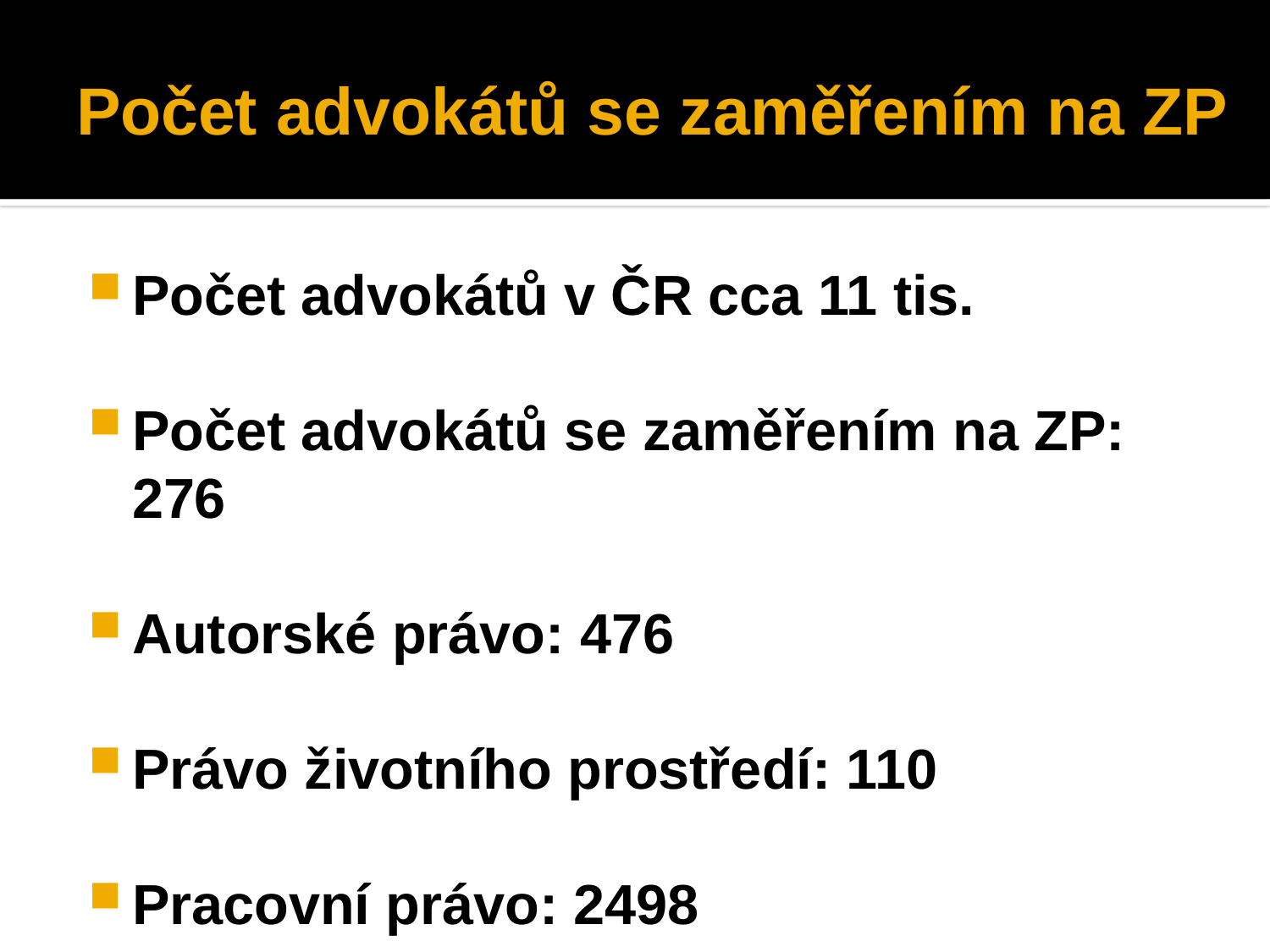

# Počet advokátů se zaměřením na ZP
Počet advokátů v ČR cca 11 tis.

Počet advokátů se zaměřením na ZP: 276

Autorské právo: 476

Právo životního prostředí: 110

Pracovní právo: 2498